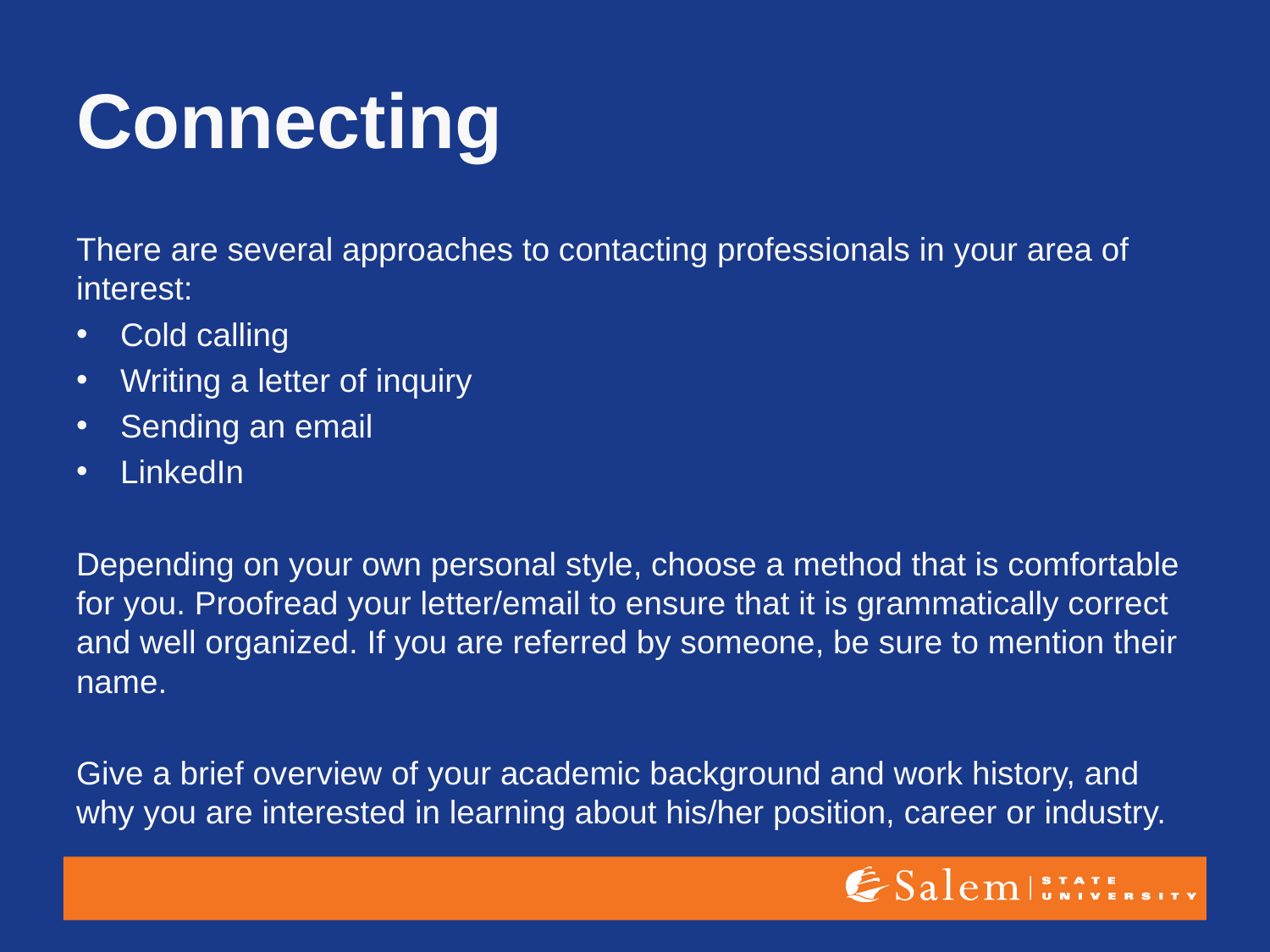

# Connecting
There are several approaches to contacting professionals in your area of interest:
Cold calling
Writing a letter of inquiry
Sending an email
LinkedIn

Depending on your own personal style, choose a method that is comfortable for you. Proofread your letter/email to ensure that it is grammatically correct and well organized. If you are referred by someone, be sure to mention their name.

Give a brief overview of your academic background and work history, and why you are interested in learning about his/her position, career or industry.